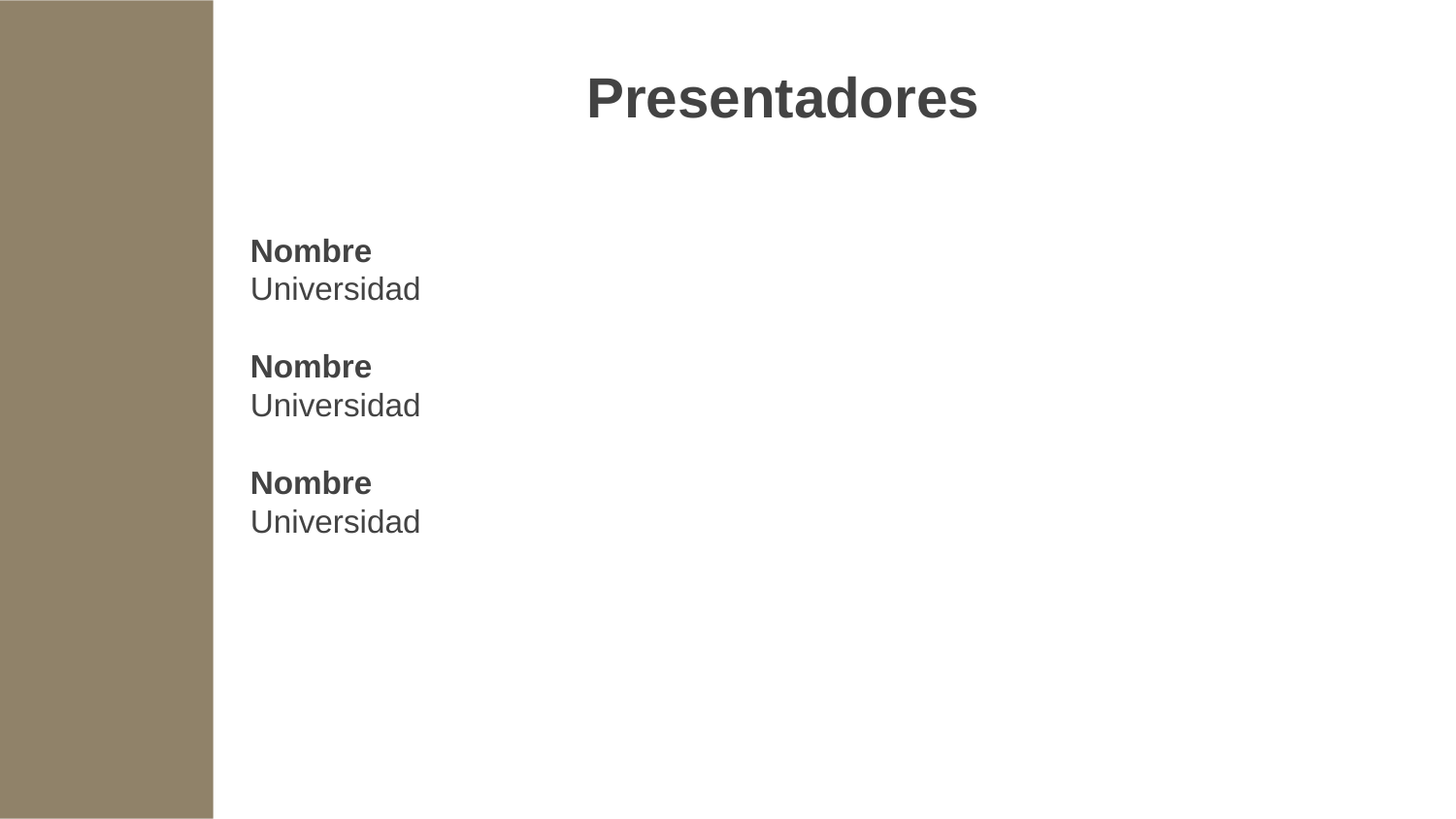

# Presentadores

Nombre
Universidad

Nombre
Universidad

Nombre
Universidad